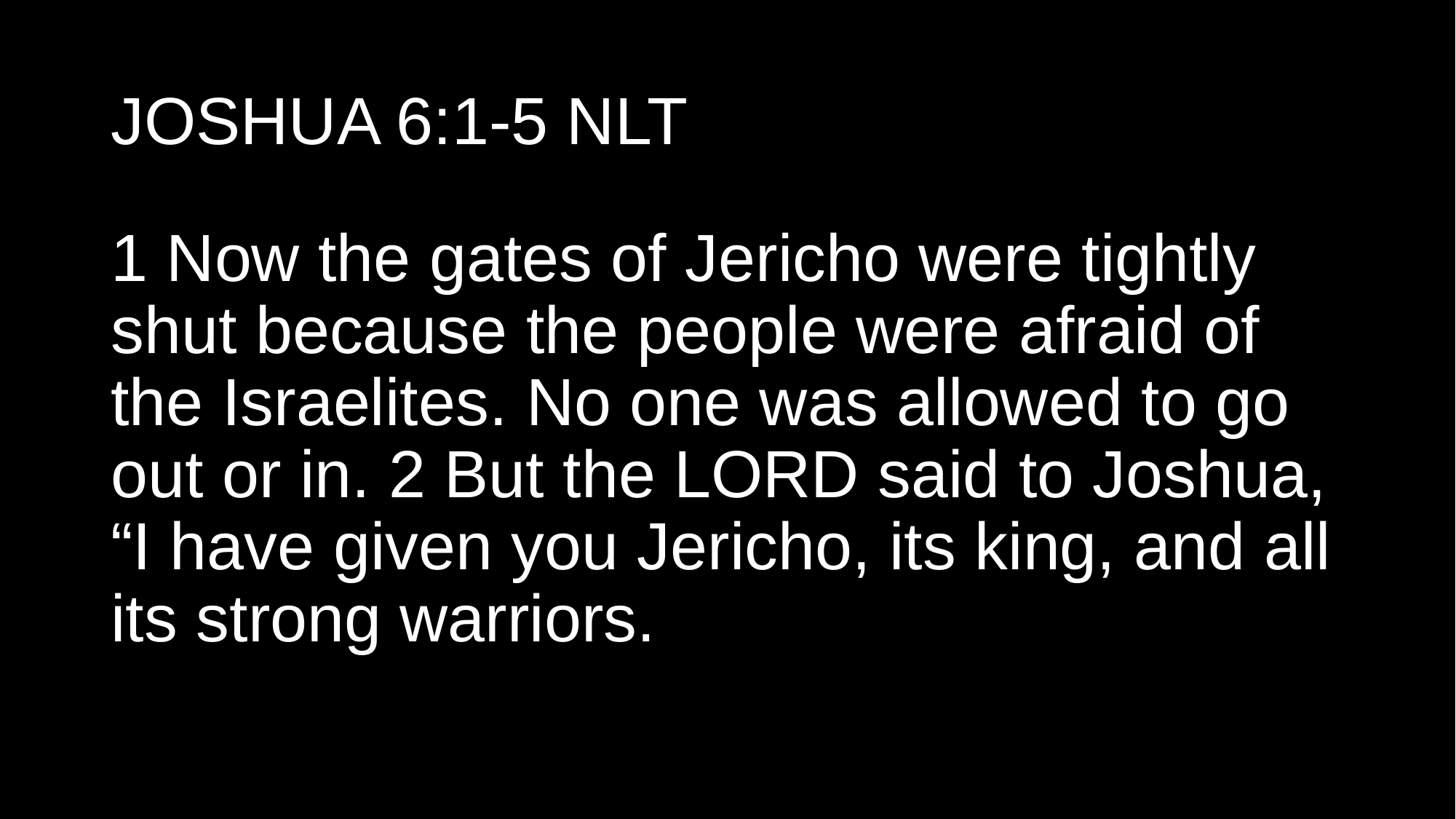

# JOSHUA 6:1-5 NLT
1 Now the gates of Jericho were tightly shut because the people were afraid of the Israelites. No one was allowed to go out or in. 2 But the LORD said to Joshua, “I have given you Jericho, its king, and all its strong warriors.